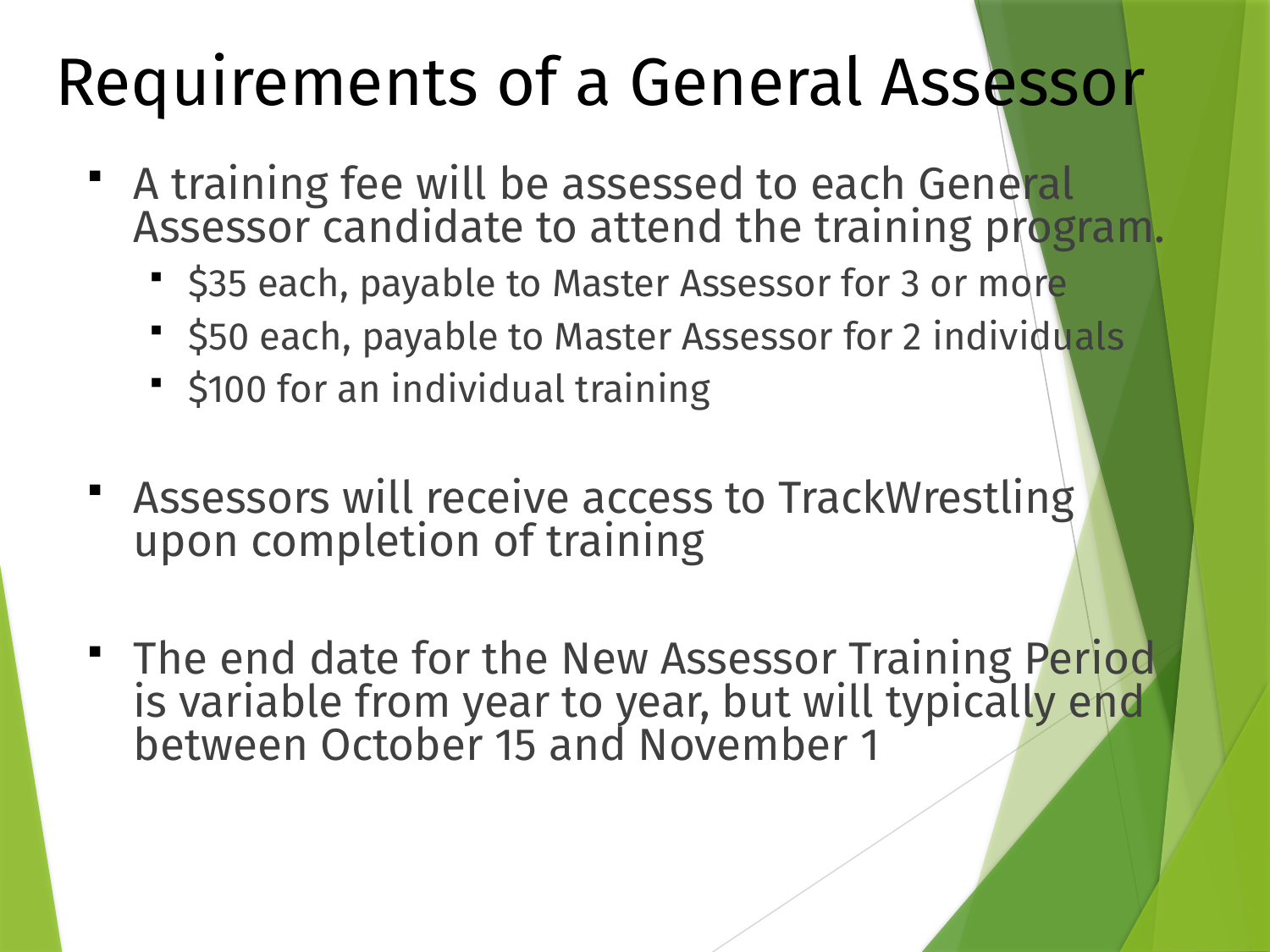

# Requirements of a General Assessor
A training fee will be assessed to each General Assessor candidate to attend the training program.
$35 each, payable to Master Assessor for 3 or more
$50 each, payable to Master Assessor for 2 individuals
$100 for an individual training

Assessors will receive access to TrackWrestling upon completion of training

The end date for the New Assessor Training Period is variable from year to year, but will typically end between October 15 and November 1